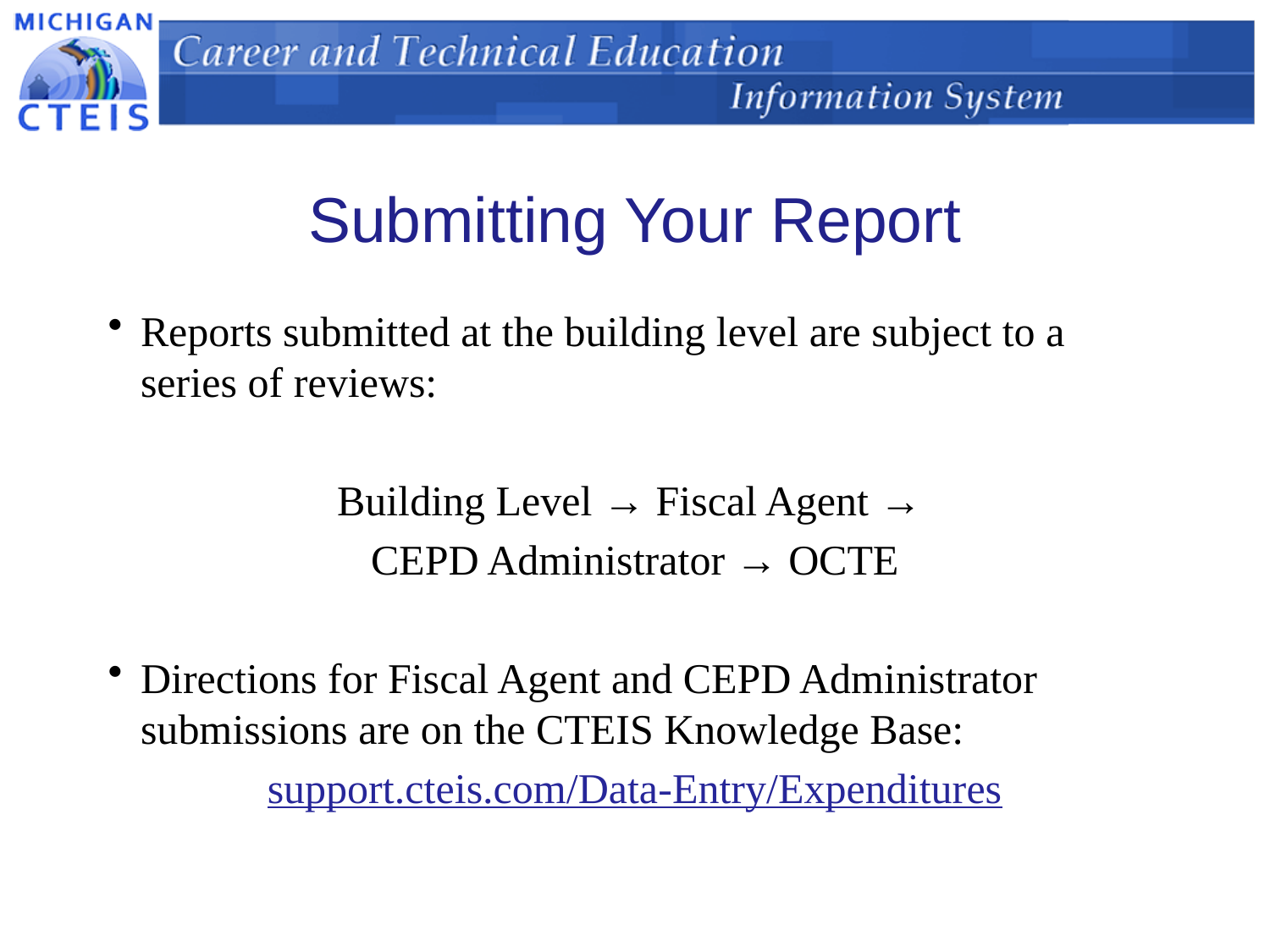

# Submitting Your Report
Reports submitted at the building level are subject to a series of reviews:

Building Level → Fiscal Agent →
CEPD Administrator → OCTE

Directions for Fiscal Agent and CEPD Administrator submissions are on the CTEIS Knowledge Base:
support.cteis.com/Data-Entry/Expenditures